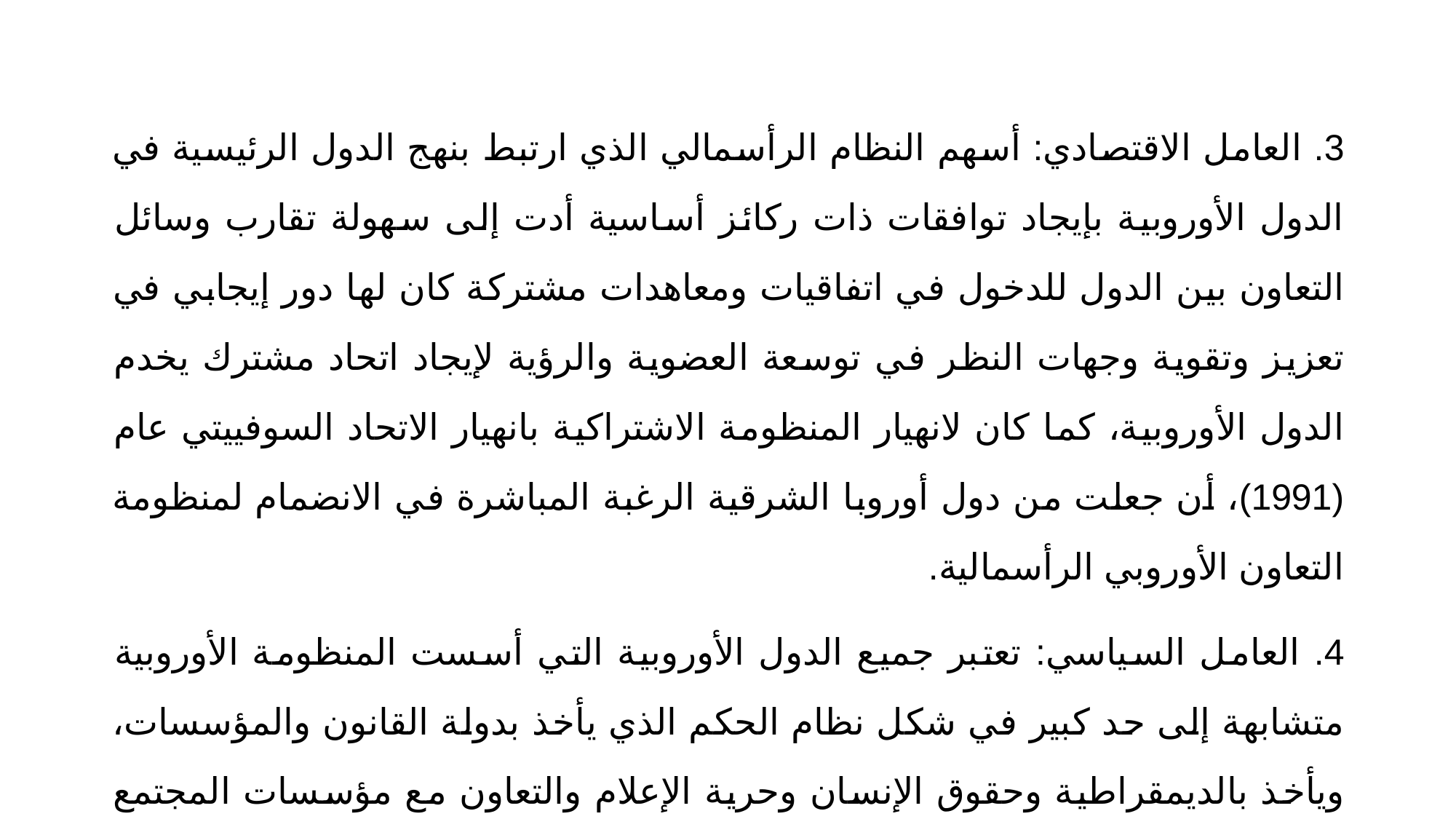

3. العامل الاقتصادي: أسهم النظام الرأسمالي الذي ارتبط بنهج الدول الرئيسية في الدول الأوروبية بإيجاد توافقات ذات ركائز أساسية أدت إلى سهولة تقارب وسائل التعاون بين الدول للدخول في اتفاقيات ومعاهدات مشتركة كان لها دور إيجابي في تعزيز وتقوية وجهات النظر في توسعة العضوية والرؤية لإيجاد اتحاد مشترك يخدم الدول الأوروبية، كما كان لانهيار المنظومة الاشتراكية بانهيار الاتحاد السوفييتي عام (1991)، أن جعلت من دول أوروبا الشرقية الرغبة المباشرة في الانضمام لمنظومة التعاون الأوروبي الرأسمالية.
4. العامل السياسي: تعتبر جميع الدول الأوروبية التي أسست المنظومة الأوروبية متشابهة إلى حد كبير في شكل نظام الحكم الذي يأخذ بدولة القانون والمؤسسات، ويأخذ بالديمقراطية وحقوق الإنسان وحرية الإعلام والتعاون مع مؤسسات المجتمع المدني، وهذا بدوره سهل عملية التجاوب بين الحكومات والشعوب الأوروبية في تشكيل رؤى الانسجام والتوافق نحو إيجاد اتحاد أوروبي يلبي تطلعات الشعوب على المدى البعيد.